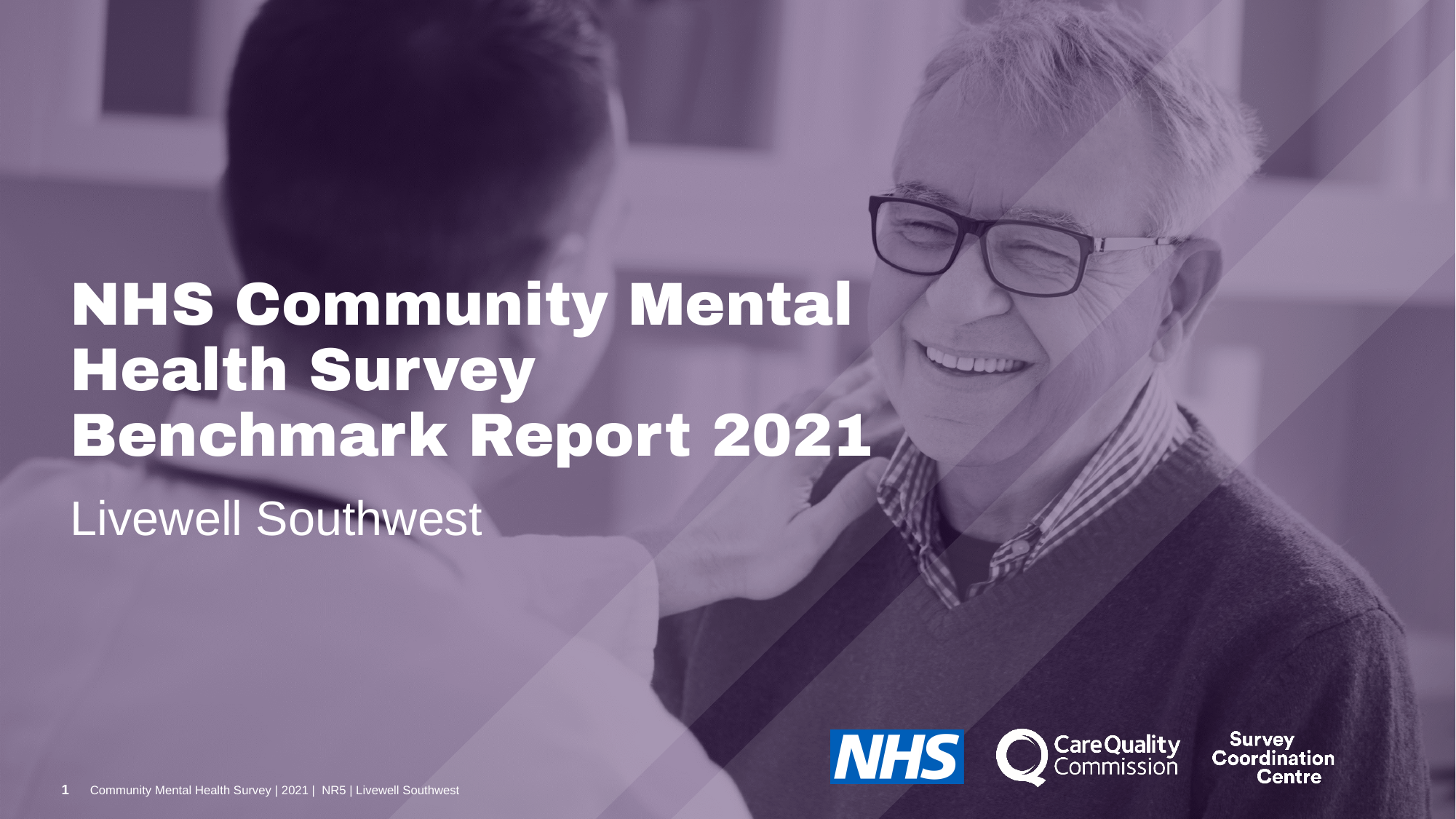

NHS Community Mental Health Survey
Benchmark Report 2021
# Livewell Southwest
1